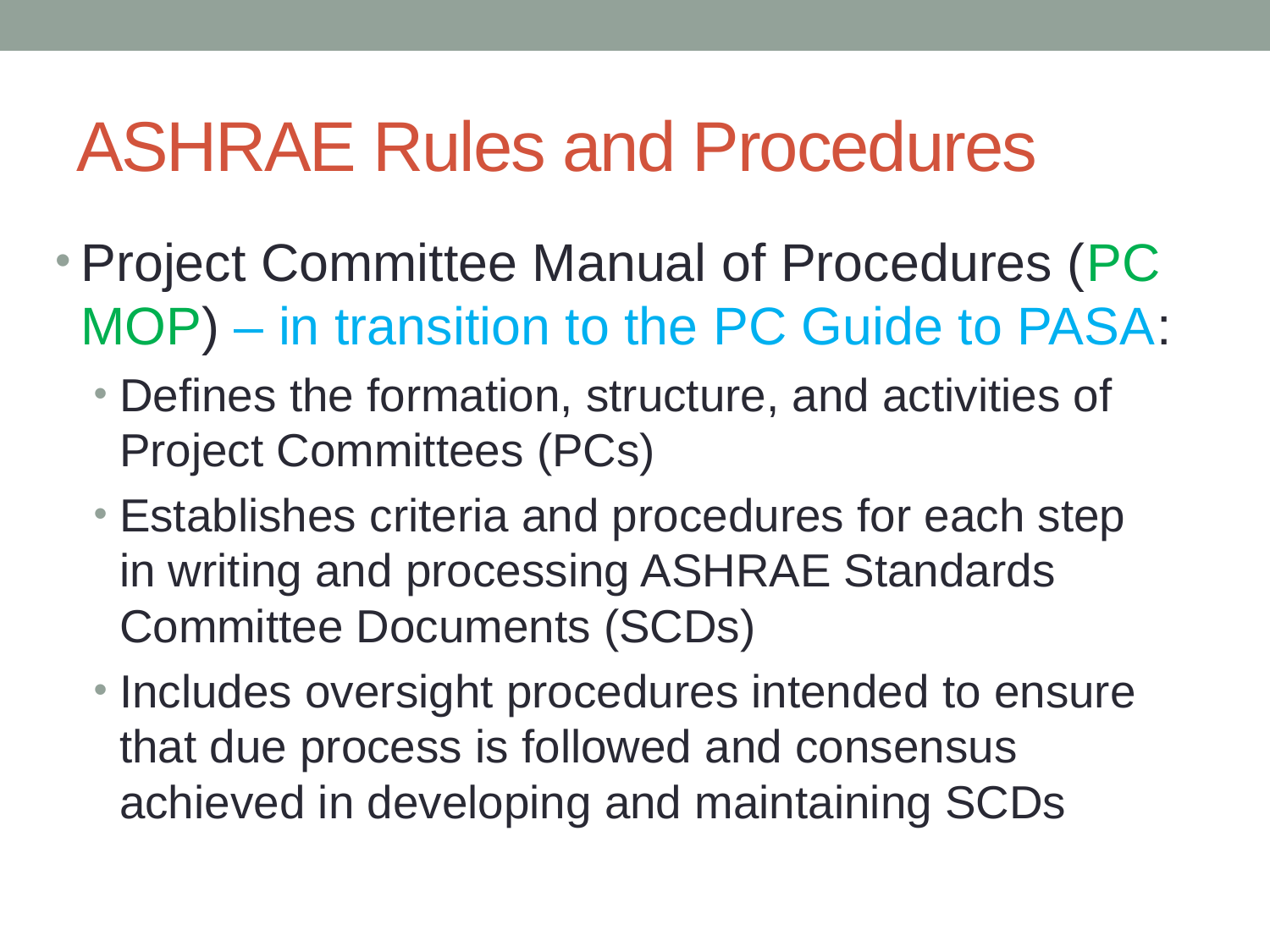

10
# ASHRAE Rules and Procedures
Project Committee Manual of Procedures (PC MOP) – in transition to the PC Guide to PASA:
Defines the formation, structure, and activities of Project Committees (PCs)
Establishes criteria and procedures for each step in writing and processing ASHRAE Standards Committee Documents (SCDs)
Includes oversight procedures intended to ensure that due process is followed and consensus achieved in developing and maintaining SCDs